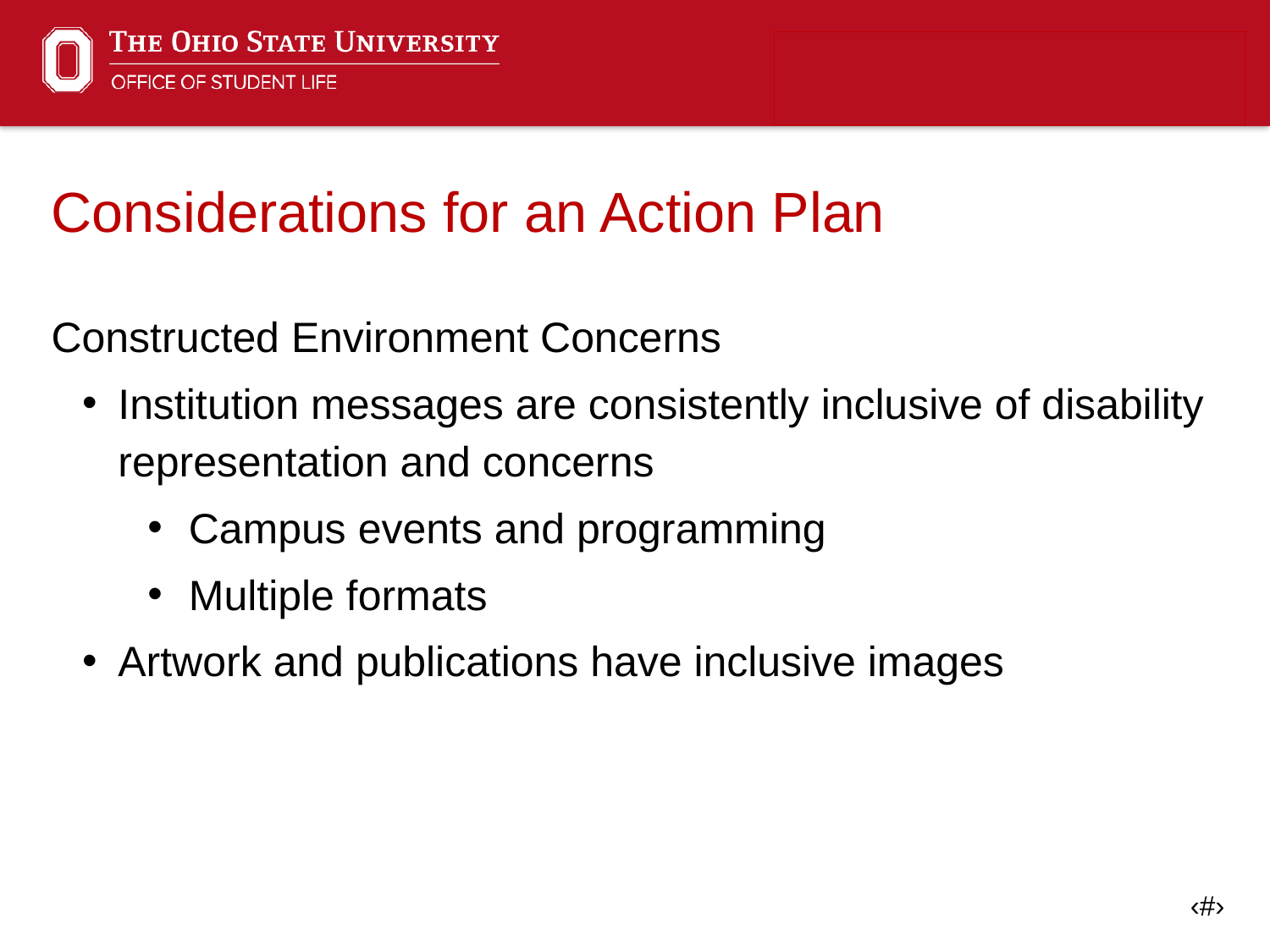

Considerations for an Action Plan

Constructed Environment Concerns
Institution messages are consistently inclusive of disability representation and concerns
Campus events and programming
Multiple formats
Artwork and publications have inclusive images